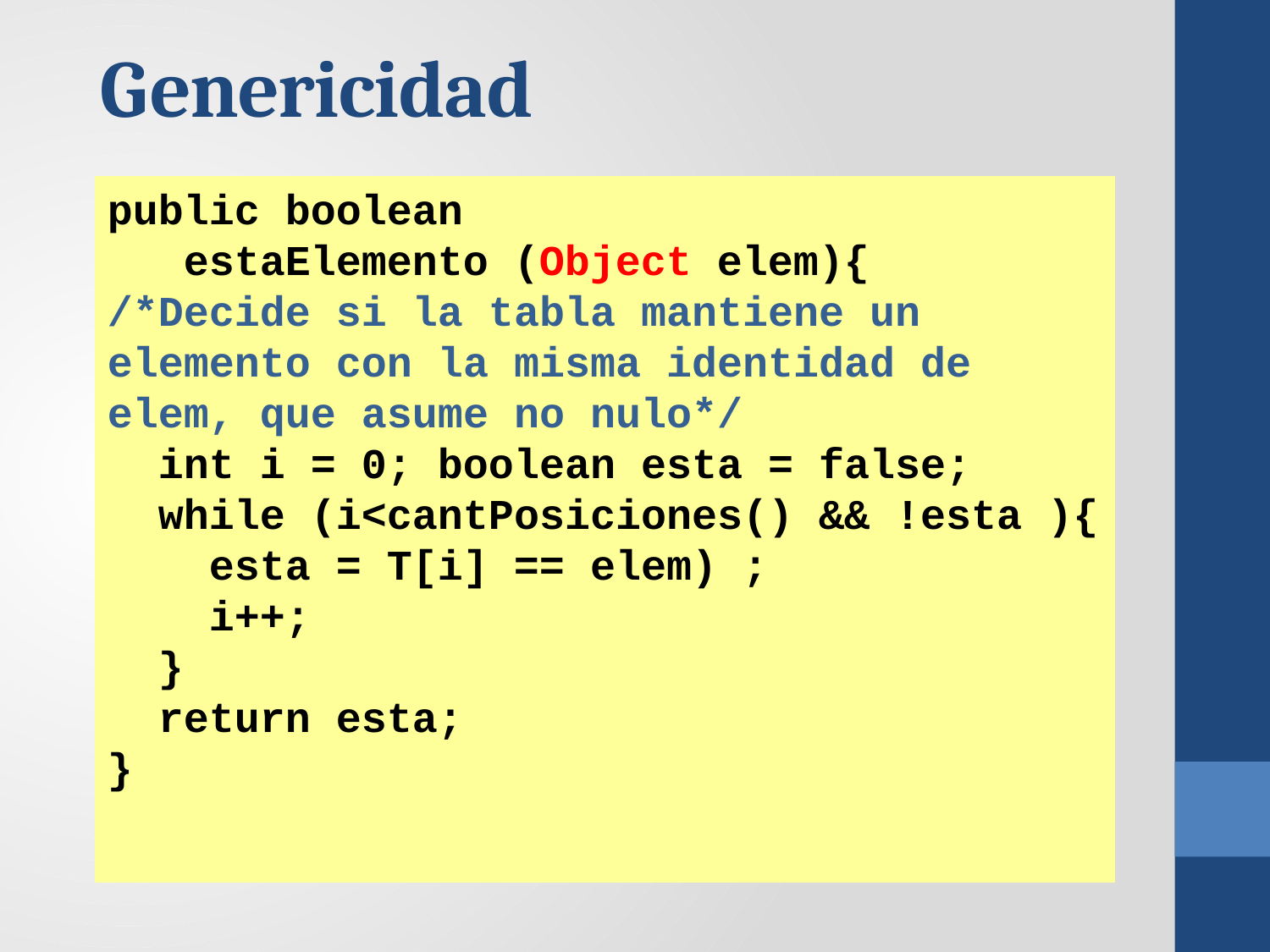

# Genericidad
public boolean
   estaElemento (Object elem){
/*Decide si la tabla mantiene un elemento con la misma identidad de elem, que asume no nulo*/
  int i = 0; boolean esta = false;
  while (i<cantPosiciones() && !esta ){
    esta = T[i] == elem) ;
    i++;
  }
  return esta;
}